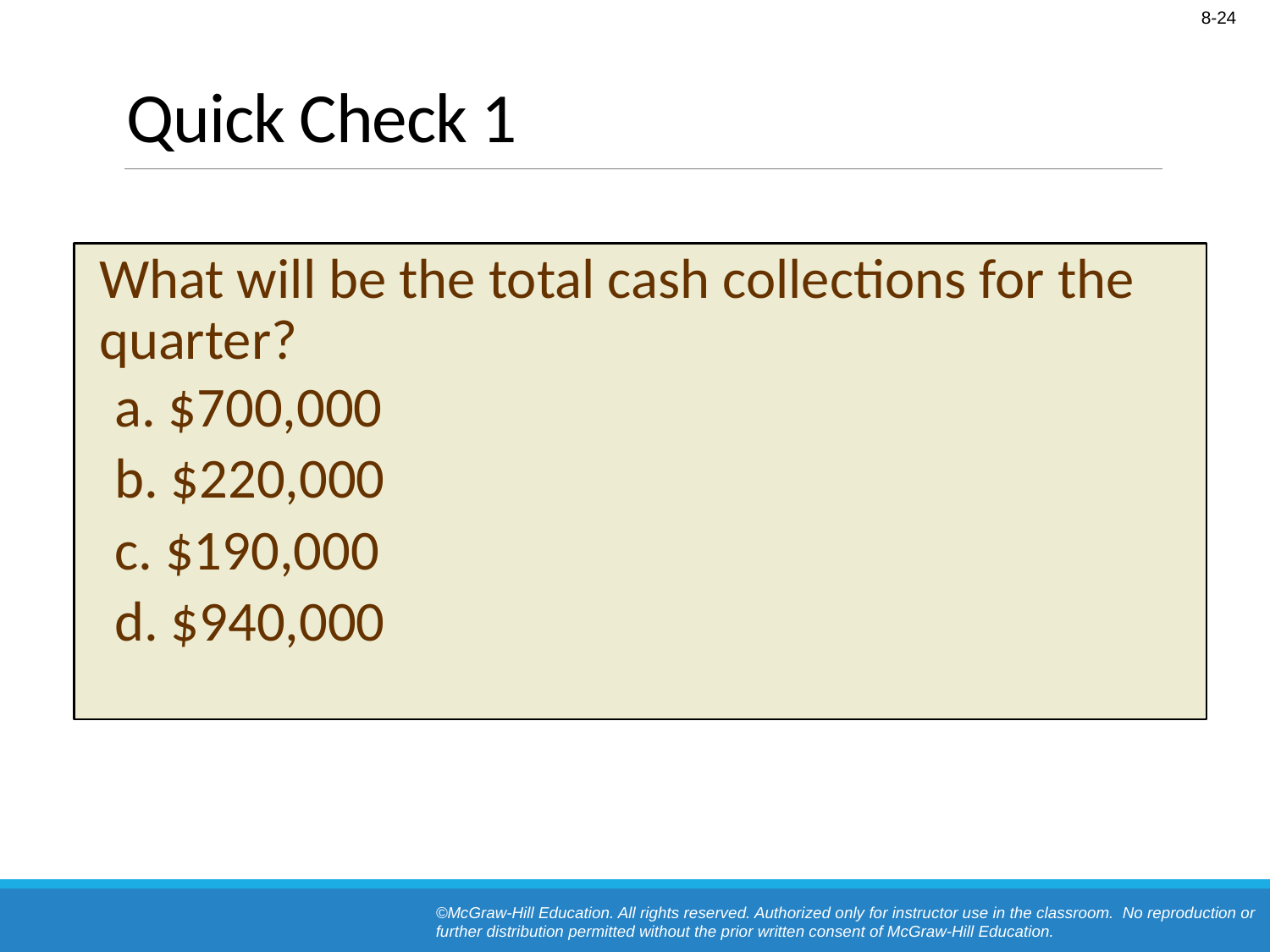

# Quick Check 1
 	What will be the total cash collections for the quarter?
a. $700,000
b. $220,000
c. $190,000
d. $940,000